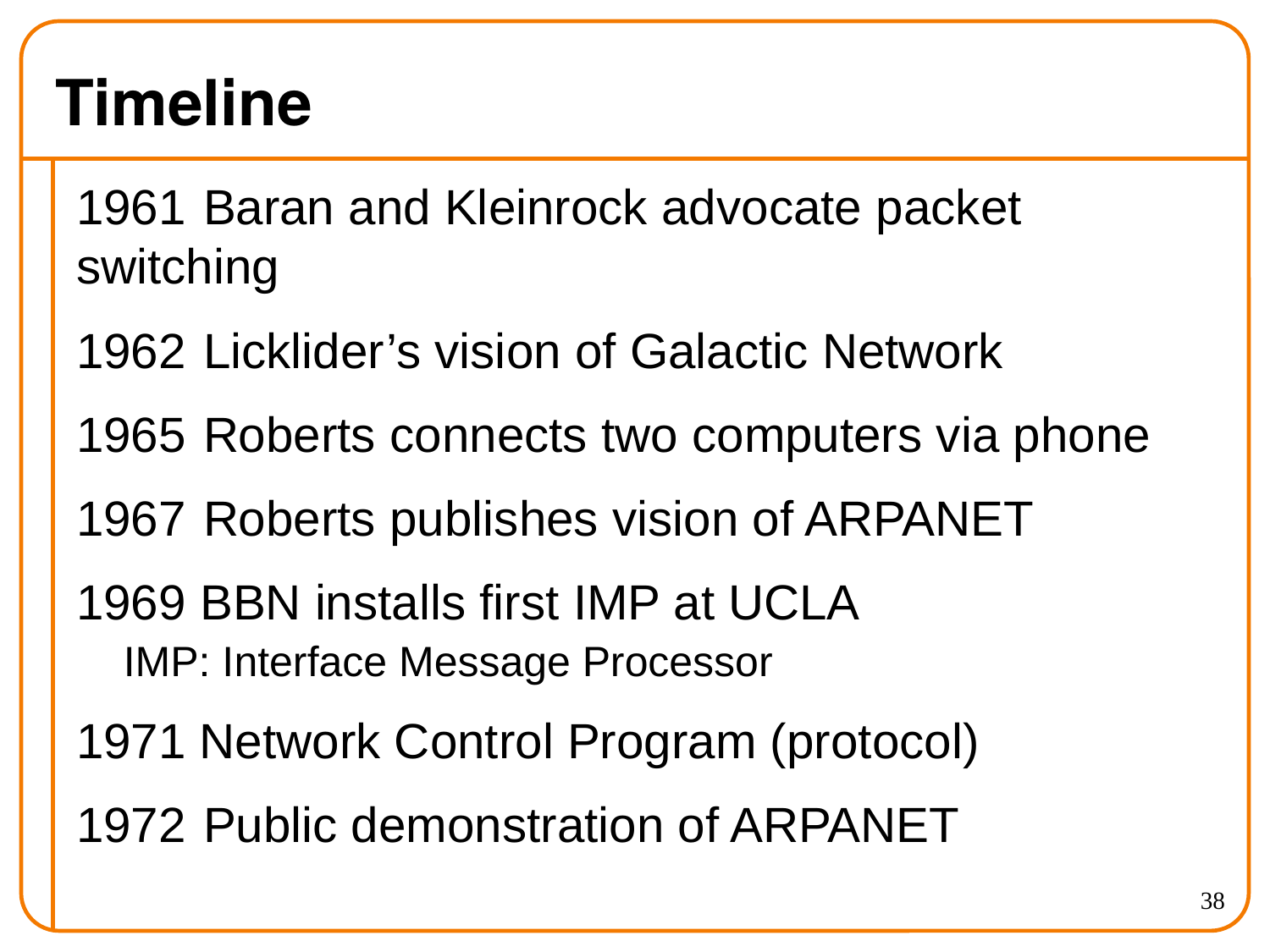

# Timeline
1961	Baran and Kleinrock advocate packet 	switching
1962	Licklider’s vision of Galactic Network
1965	Roberts connects two computers via phone
1967	Roberts publishes vision of ARPANET
 BBN installs first IMP at UCLA
IMP: Interface Message Processor
1971 Network Control Program (protocol)
1972	Public demonstration of ARPANET
38